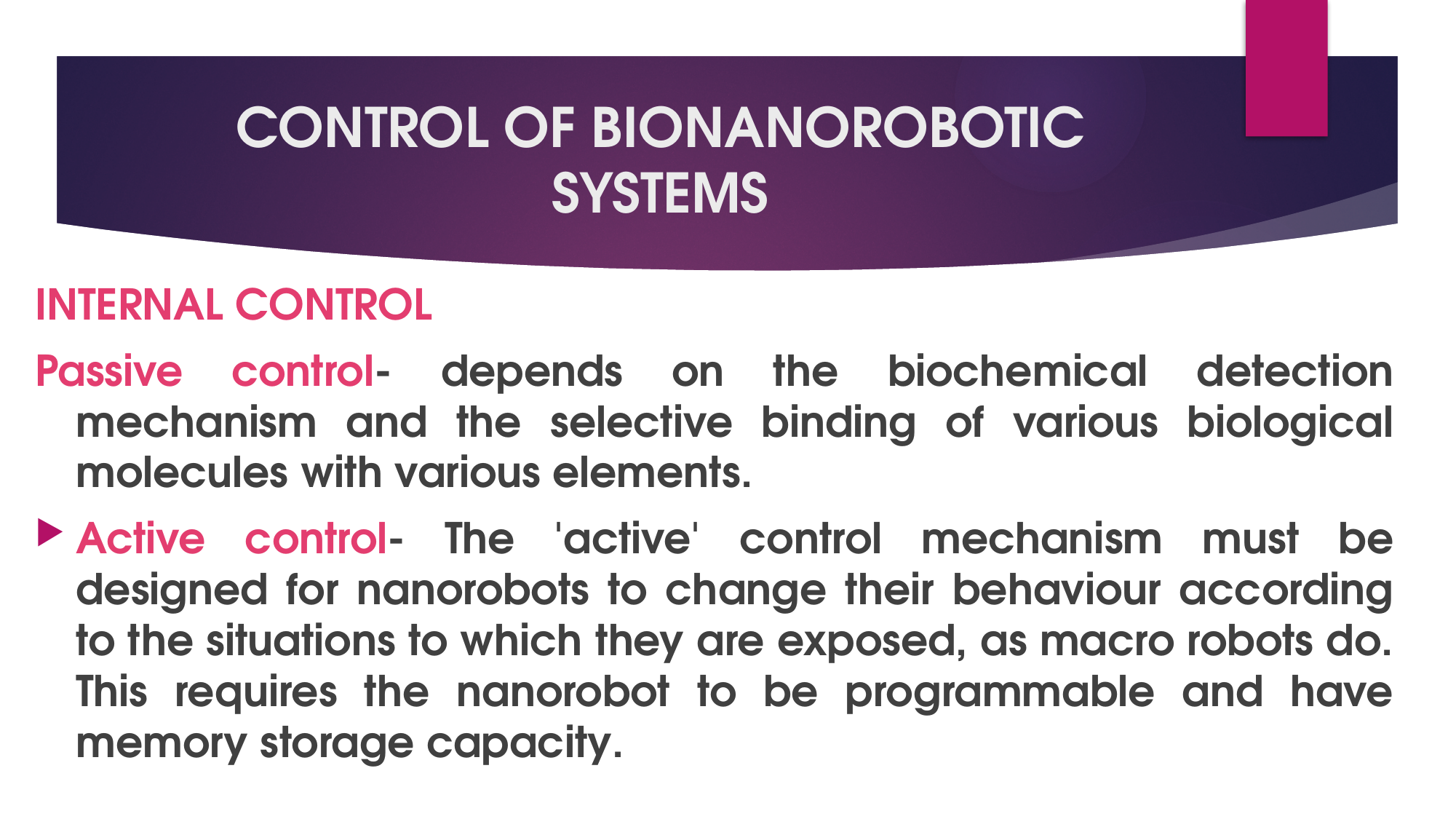

# CONTROL OF BIONANOROBOTIC SYSTEMS
INTERNAL CONTROL
Passive control- depends on the biochemical detection mechanism and the selective binding of various biological molecules with various elements.
Active control- The 'active' control mechanism must be designed for nanorobots to change their behaviour according to the situations to which they are exposed, as macro robots do. This requires the nanorobot to be programmable and have memory storage capacity.